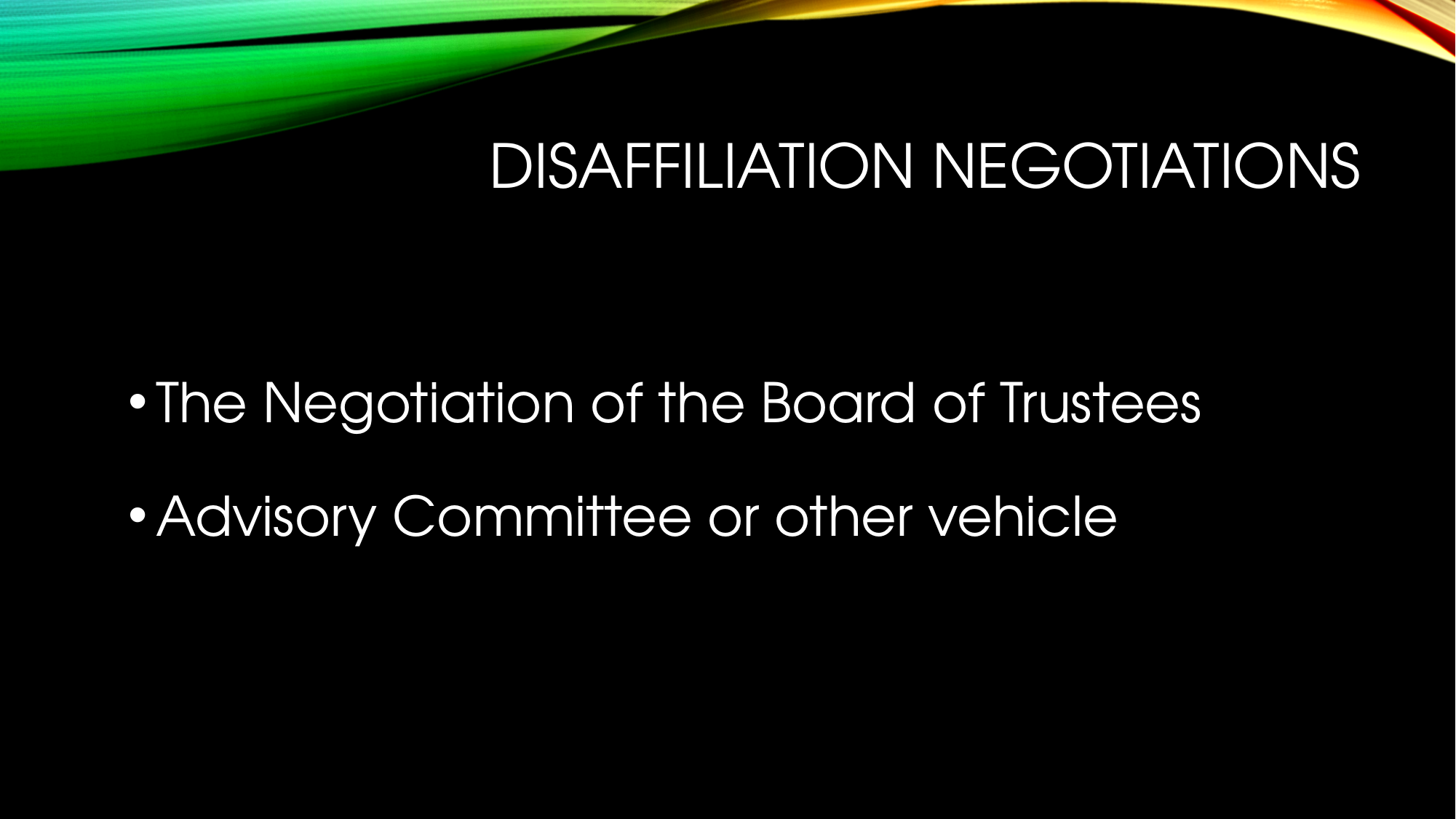

# Disaffiliation Negotiations
The Negotiation of the Board of Trustees
Advisory Committee or other vehicle